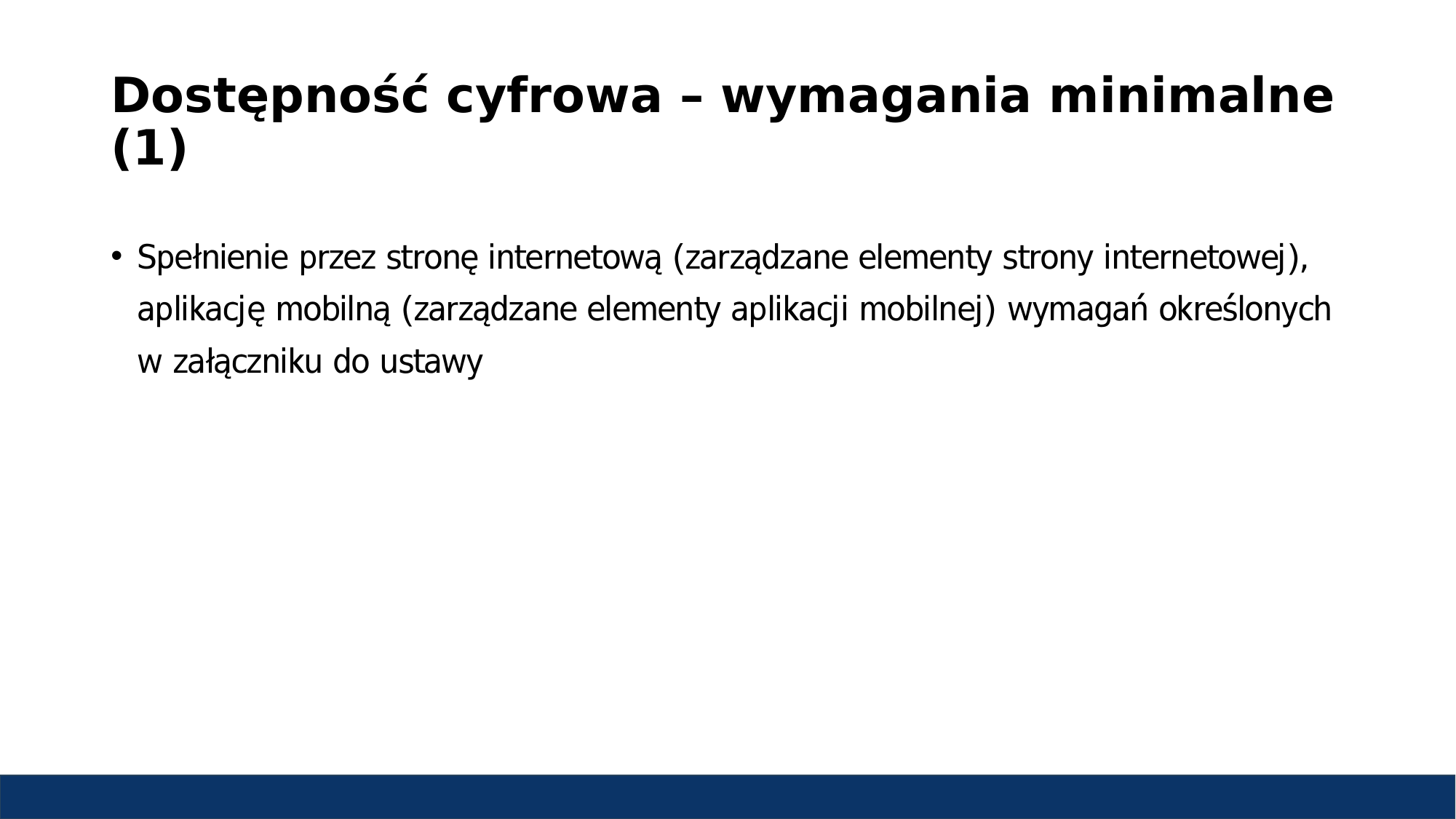

# Dostępność cyfrowa – wymagania minimalne (1)
Spełnienie przez stronę internetową (zarządzane elementy strony internetowej), aplikację mobilną (zarządzane elementy aplikacji mobilnej) wymagań określonych w załączniku do ustawy